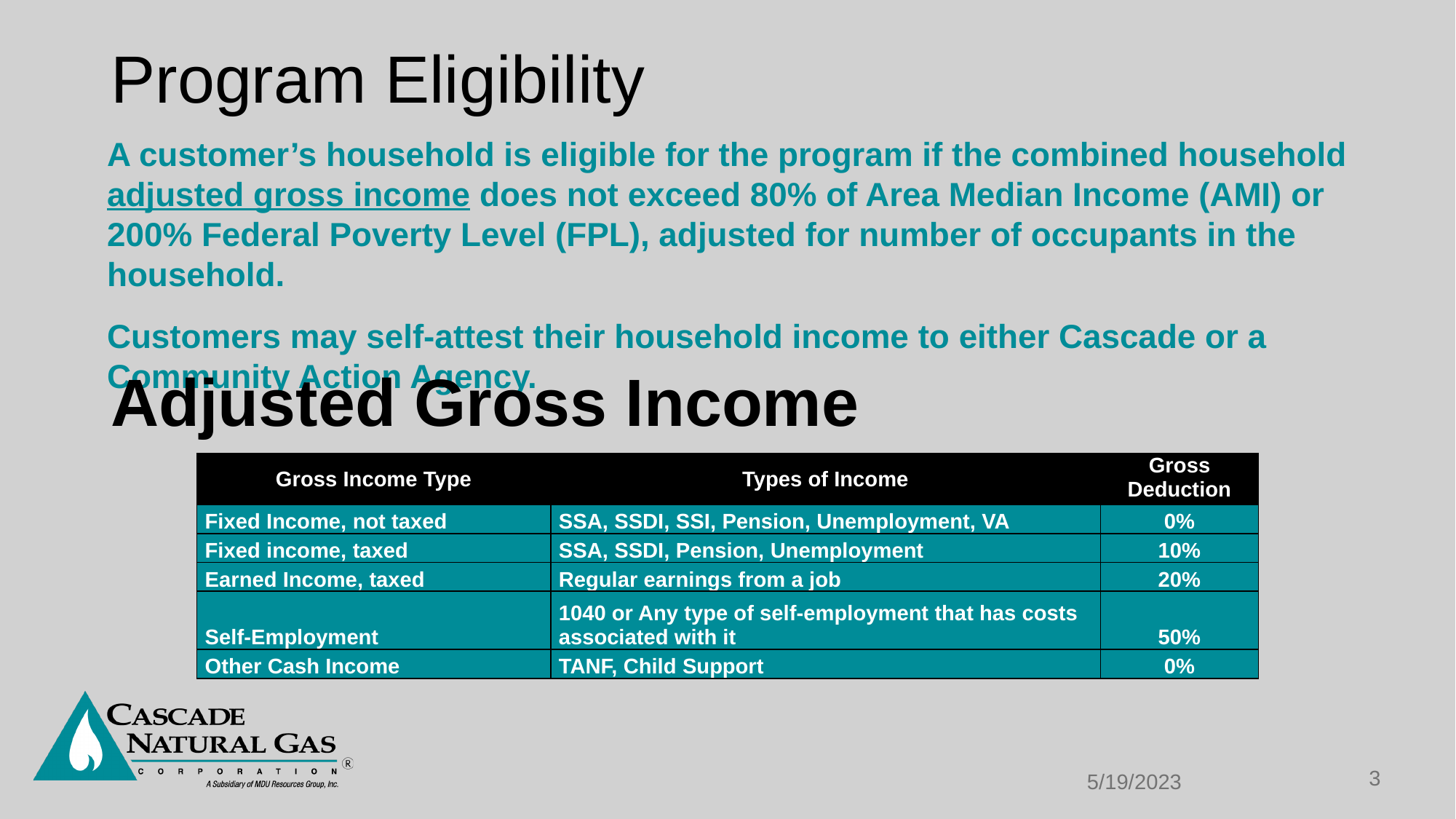

# Program Eligibility
A customer’s household is eligible for the program if the combined household adjusted gross income does not exceed 80% of Area Median Income (AMI) or 200% Federal Poverty Level (FPL), adjusted for number of occupants in the household.

Customers may self-attest their household income to either Cascade or a Community Action Agency.

Adjusted Gross Income
| Gross Income Type | Types of Income | Gross Deduction |
| --- | --- | --- |
| Fixed Income, not taxed | SSA, SSDI, SSI, Pension, Unemployment, VA | 0% |
| Fixed income, taxed | SSA, SSDI, Pension, Unemployment | 10% |
| Earned Income, taxed | Regular earnings from a job | 20% |
| Self-Employment | 1040 or Any type of self-employment that has costs associated with it | 50% |
| Other Cash Income | TANF, Child Support | 0% |
5/19/2023
3